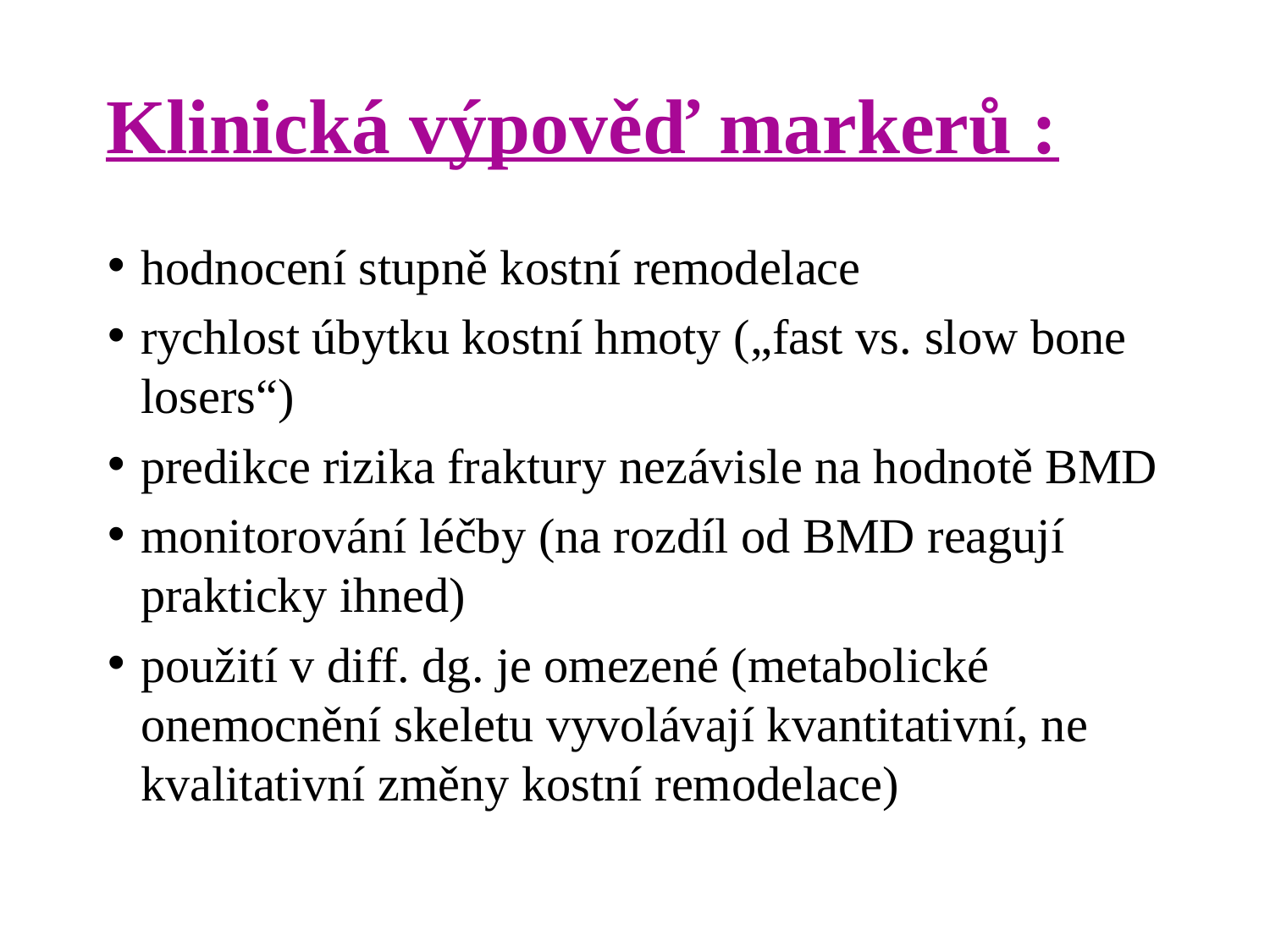

Klinická výpověď markerů :
hodnocení stupně kostní remodelace
rychlost úbytku kostní hmoty („fast vs. slow bone losers“)
predikce rizika fraktury nezávisle na hodnotě BMD
monitorování léčby (na rozdíl od BMD reagují prakticky ihned)
použití v diff. dg. je omezené (metabolické onemocnění skeletu vyvolávají kvantitativní, ne kvalitativní změny kostní remodelace)